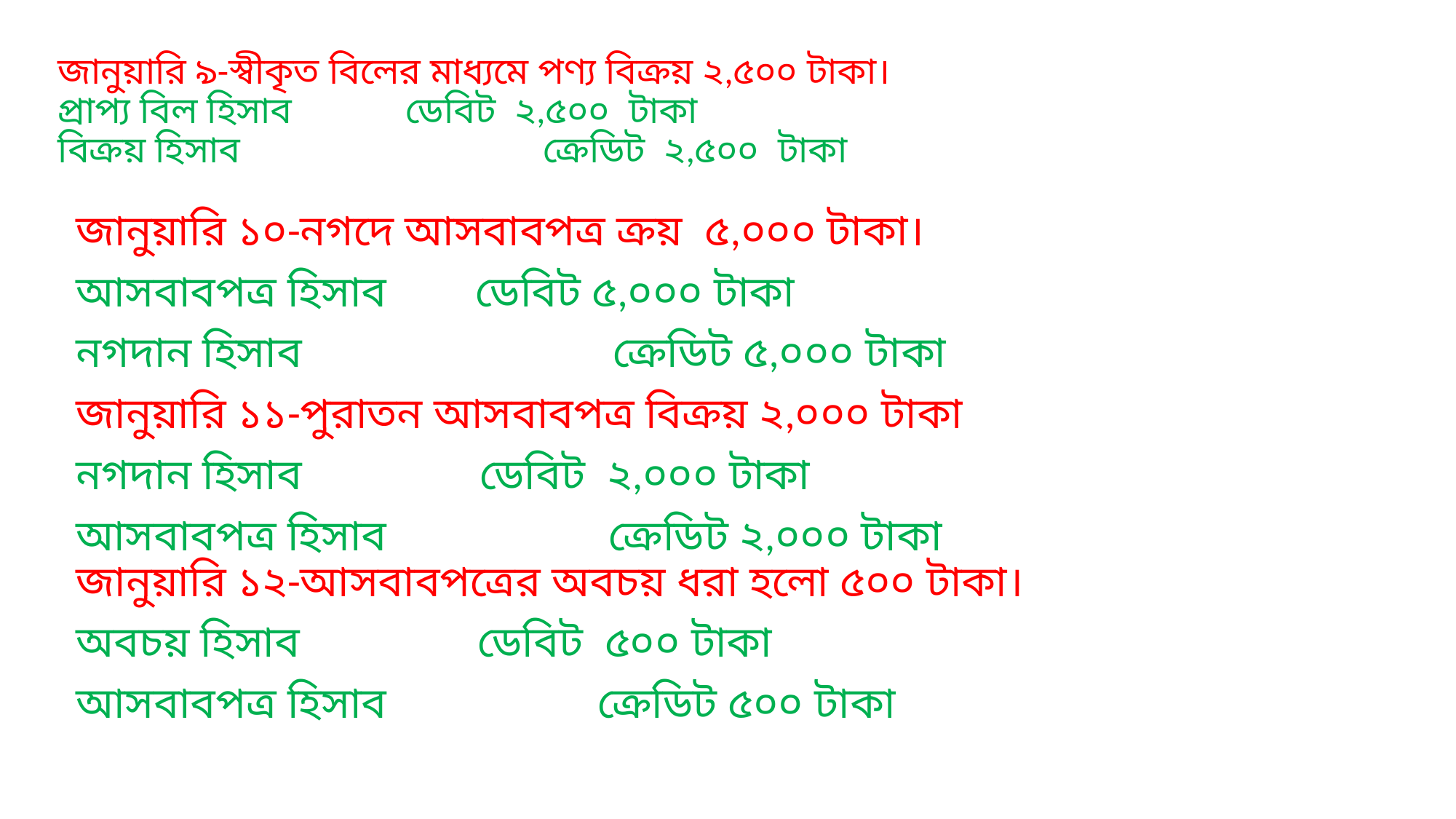

# জানুয়ারি ৯-স্বীকৃত বিলের মাধ্যমে পণ্য বিক্রয় ২,৫০০ টাকা। প্রাপ্য বিল হিসাব            ডেবিট  ২,৫০০  টাকা বিক্রয় হিসাব                                ক্রেডিট  ২,৫০০  টাকা
জানুয়ারি ১০-নগদে আসবাবপত্র ক্রয়  ৫,০০০ টাকা।
আসবাবপত্র হিসাব        ডেবিট ৫,০০০ টাকা
নগদান হিসাব                            ক্রেডিট ৫,০০০ টাকা
জানুয়ারি ১১-পুরাতন আসবাবপত্র বিক্রয় ২,০০০ টাকা
নগদান হিসাব                ডেবিট  ২,০০০ টাকা
আসবাবপত্র হিসাব                    ক্রেডিট ২,০০০ টাকা
জানুয়ারি ১২-আসবাবপত্রের অবচয় ধরা হলো ৫০০ টাকা।
অবচয় হিসাব                ডেবিট  ৫০০ টাকা
আসবাবপত্র হিসাব                   ক্রেডিট ৫০০ টাকা